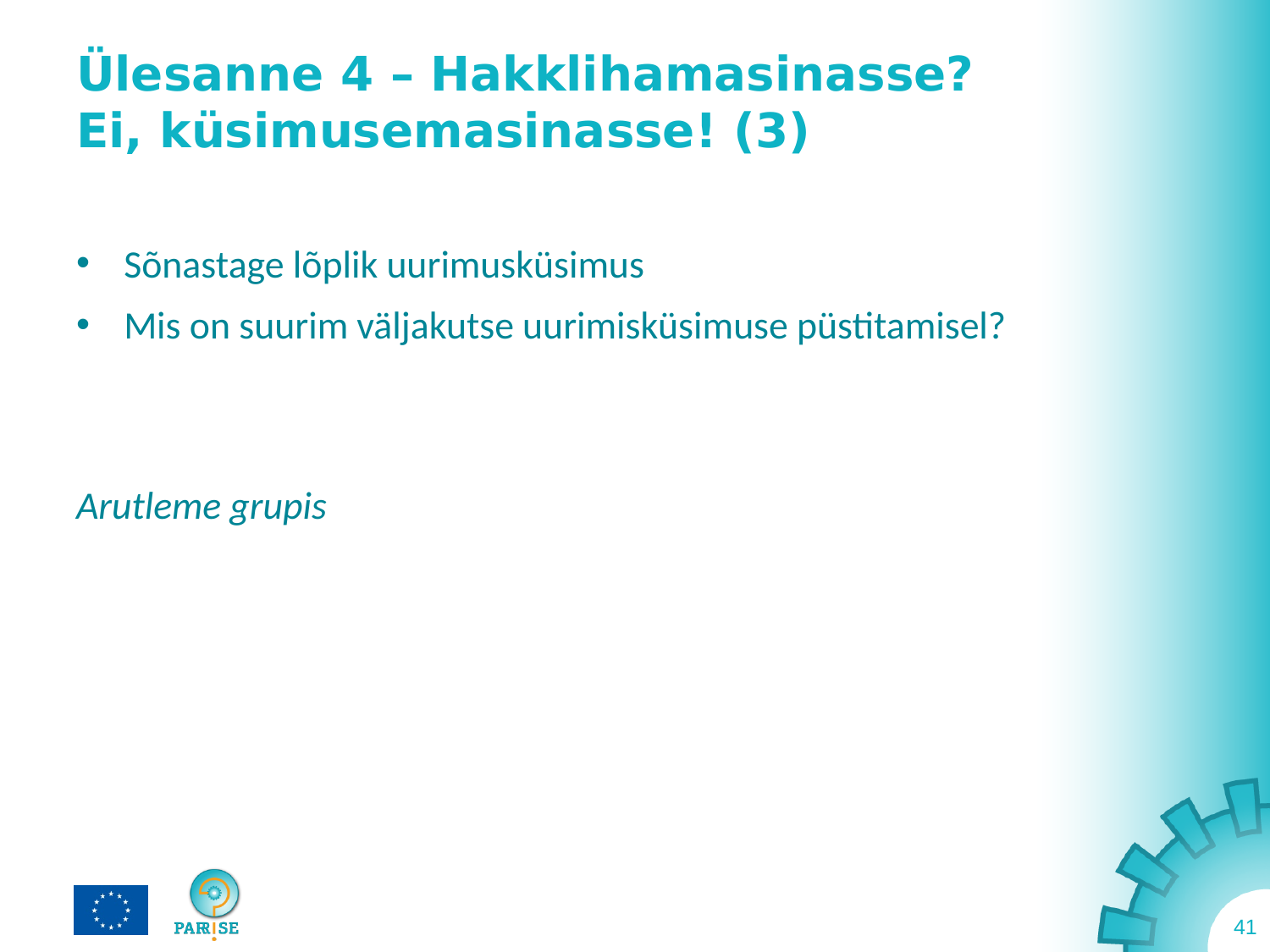

# Ülesanne 4 – Hakklihamasinasse? Ei, küsimusemasinasse! (3)
Sõnastage lõplik uurimusküsimus
Mis on suurim väljakutse uurimisküsimuse püstitamisel?

Arutleme grupis

41